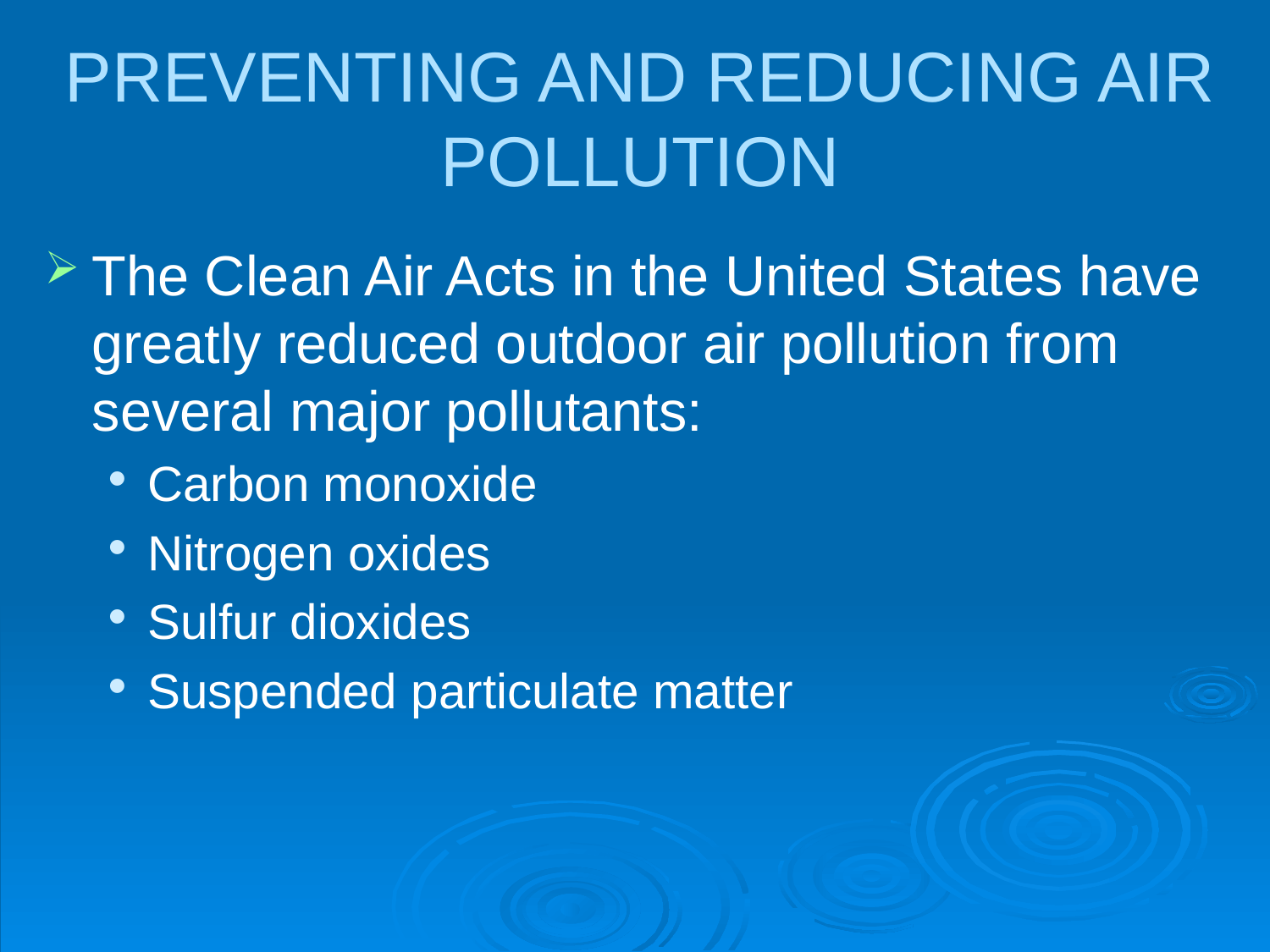

# PREVENTING AND REDUCING AIR POLLUTION
The Clean Air Acts in the United States have greatly reduced outdoor air pollution from several major pollutants:
Carbon monoxide
Nitrogen oxides
Sulfur dioxides
Suspended particulate matter